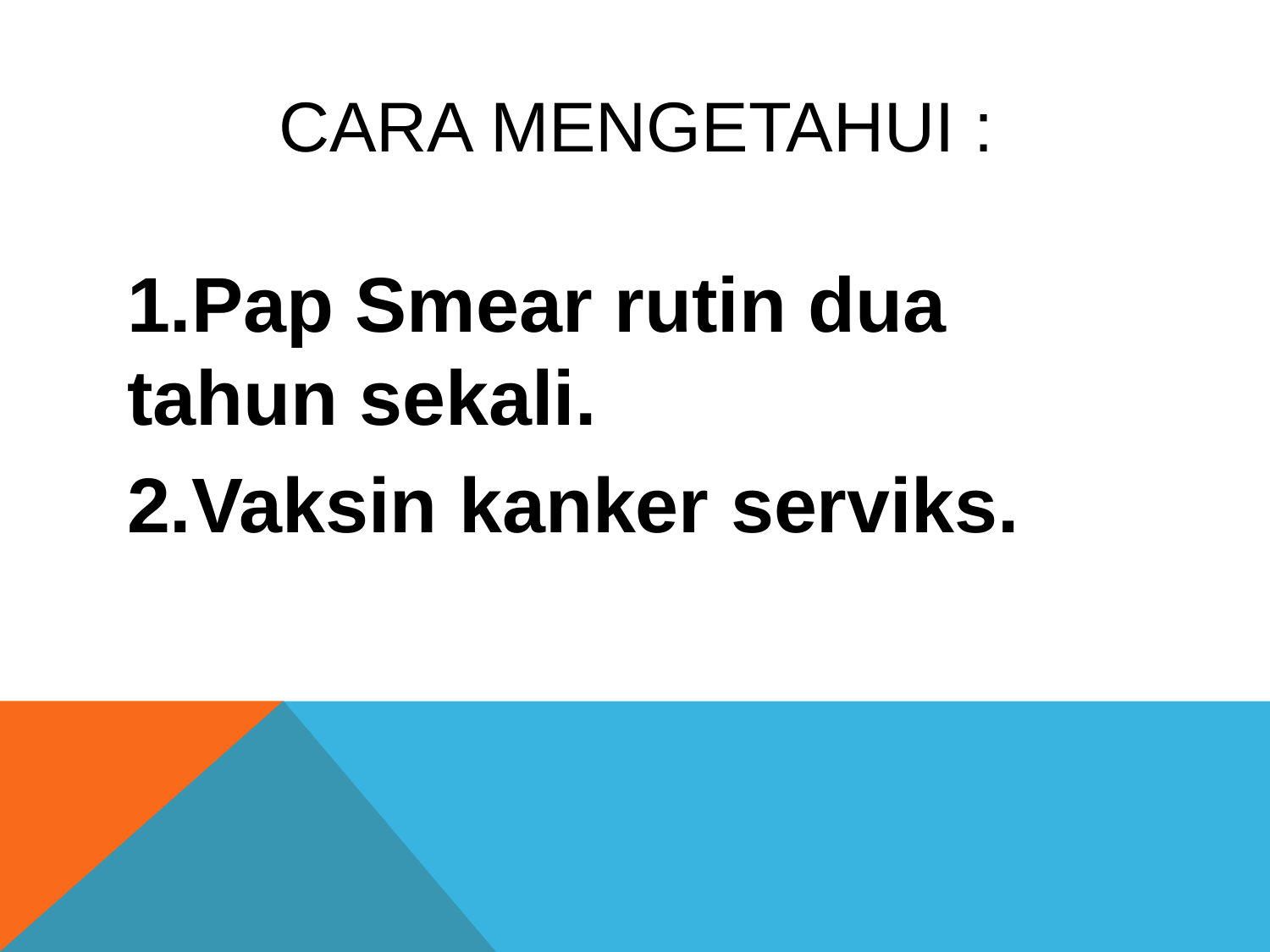

# CARA MENGETAHUI :

1.Pap Smear rutin dua tahun sekali.
2.Vaksin kanker serviks.